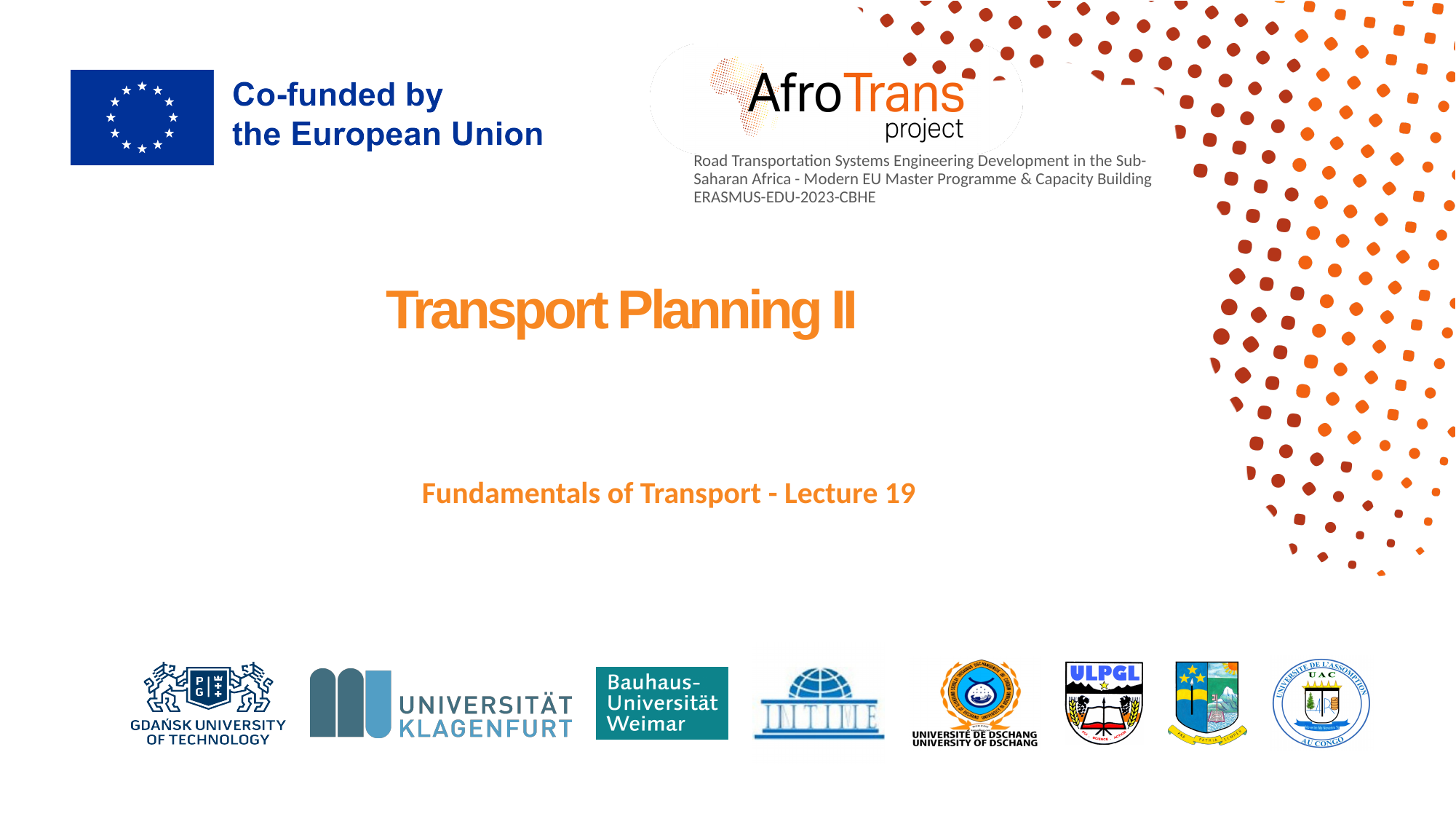

# Transport Planning II
Fundamentals of Transport - Lecture 19